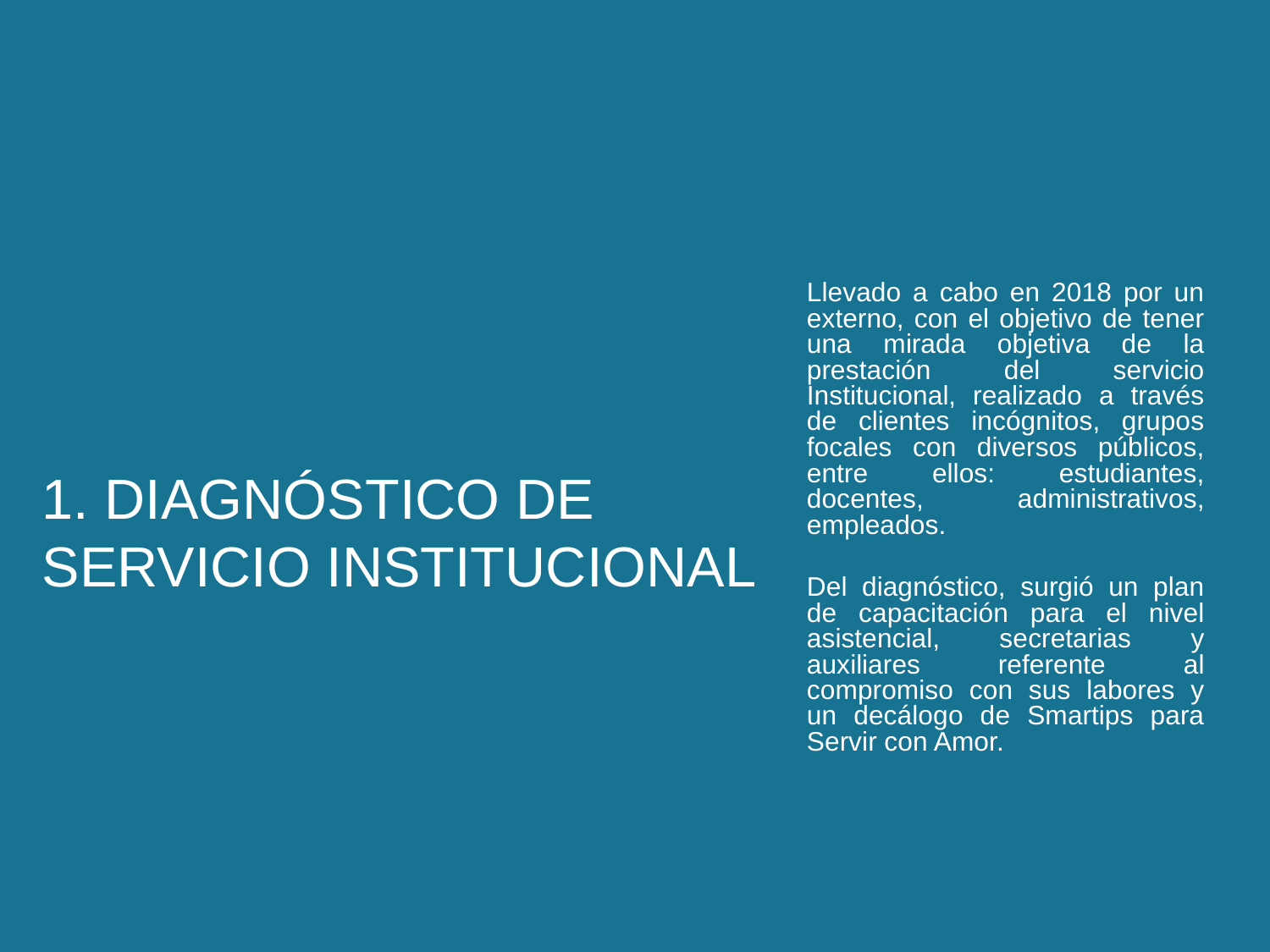

Llevado a cabo en 2018 por un externo, con el objetivo de tener una mirada objetiva de la prestación del servicio Institucional, realizado a través de clientes incógnitos, grupos focales con diversos públicos, entre ellos: estudiantes, docentes, administrativos, empleados.

Del diagnóstico, surgió un plan de capacitación para el nivel asistencial, secretarias y auxiliares referente al compromiso con sus labores y un decálogo de Smartips para Servir con Amor.
1. DIAGNÓSTICO DE SERVICIO INSTITUCIONAL